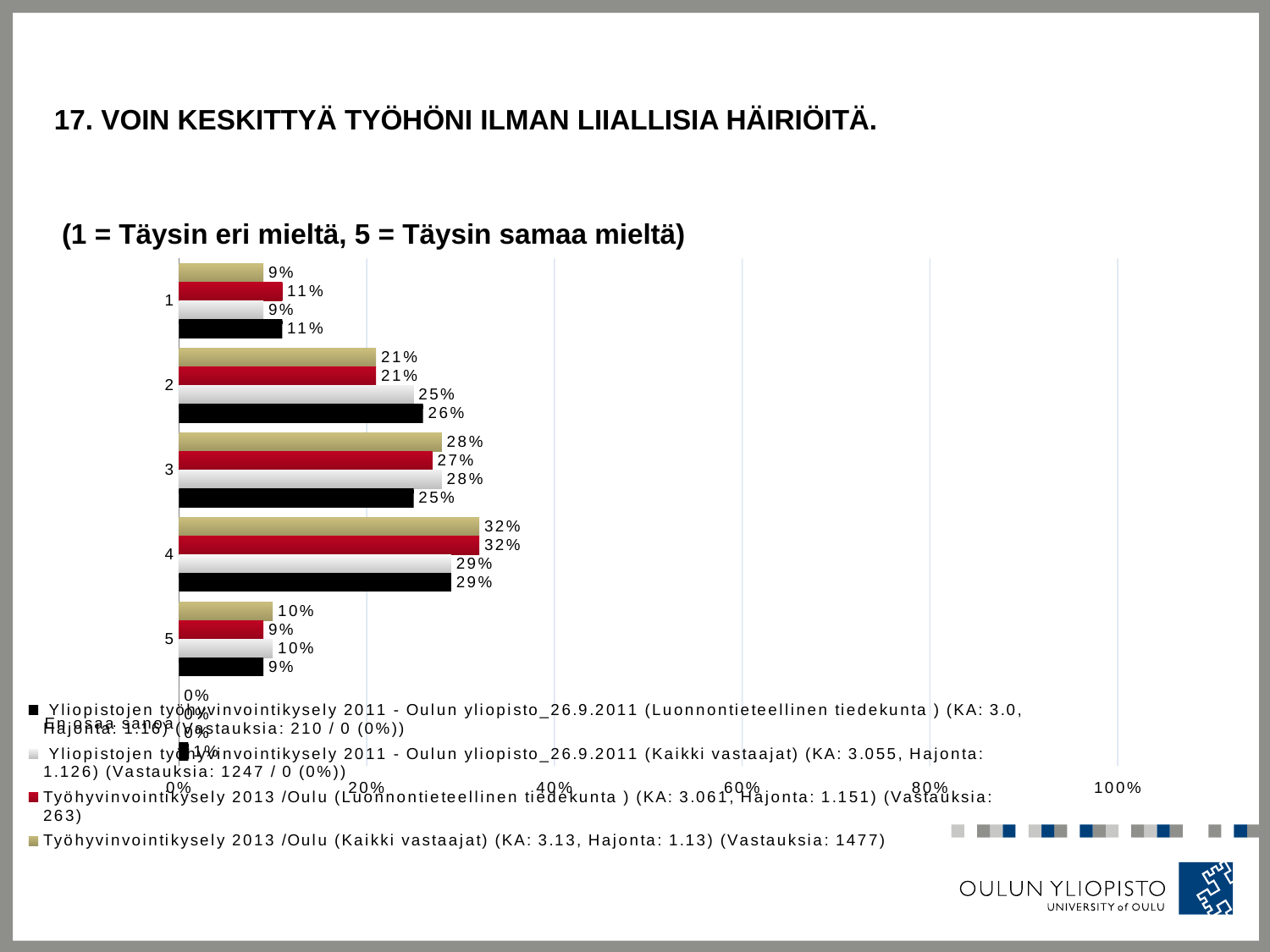

# 17. Voin keskittyä työhöni ilman liiallisia häiriöitä.
 (1 = Täysin eri mieltä, 5 = Täysin samaa mieltä)

### Chart

| Category | Työhyvinvointikysely 2013 /Oulu (Kaikki vastaajat) (KA: 3.13, Hajonta: 1.13) (Vastauksia: 1477) | Työhyvinvointikysely 2013 /Oulu (Luonnontieteellinen tiedekunta ) (KA: 3.061, Hajonta: 1.151) (Vastauksia: 263) |  Yliopistojen työhyvinvointikysely 2011 - Oulun yliopisto_26.9.2011 (Kaikki vastaajat) (KA: 3.055, Hajonta: 1.126) (Vastauksia: 1247 / 0 (0%)) |  Yliopistojen työhyvinvointikysely 2011 - Oulun yliopisto_26.9.2011 (Luonnontieteellinen tiedekunta ) (KA: 3.0, Hajonta: 1.16) (Vastauksia: 210 / 0 (0%)) |
|---|---|---|---|---|
| 1 | 0.09 | 0.11 | 0.09 | 0.11 |
| 2 | 0.21 | 0.21 | 0.25 | 0.26 |
| 3 | 0.28 | 0.27 | 0.28 | 0.25 |
| 4 | 0.32 | 0.32 | 0.29 | 0.29 |
| 5 | 0.1 | 0.09 | 0.1 | 0.09 |
| En osaa sanoa | 0.0 | 0.0 | 0.0 | 0.01 |